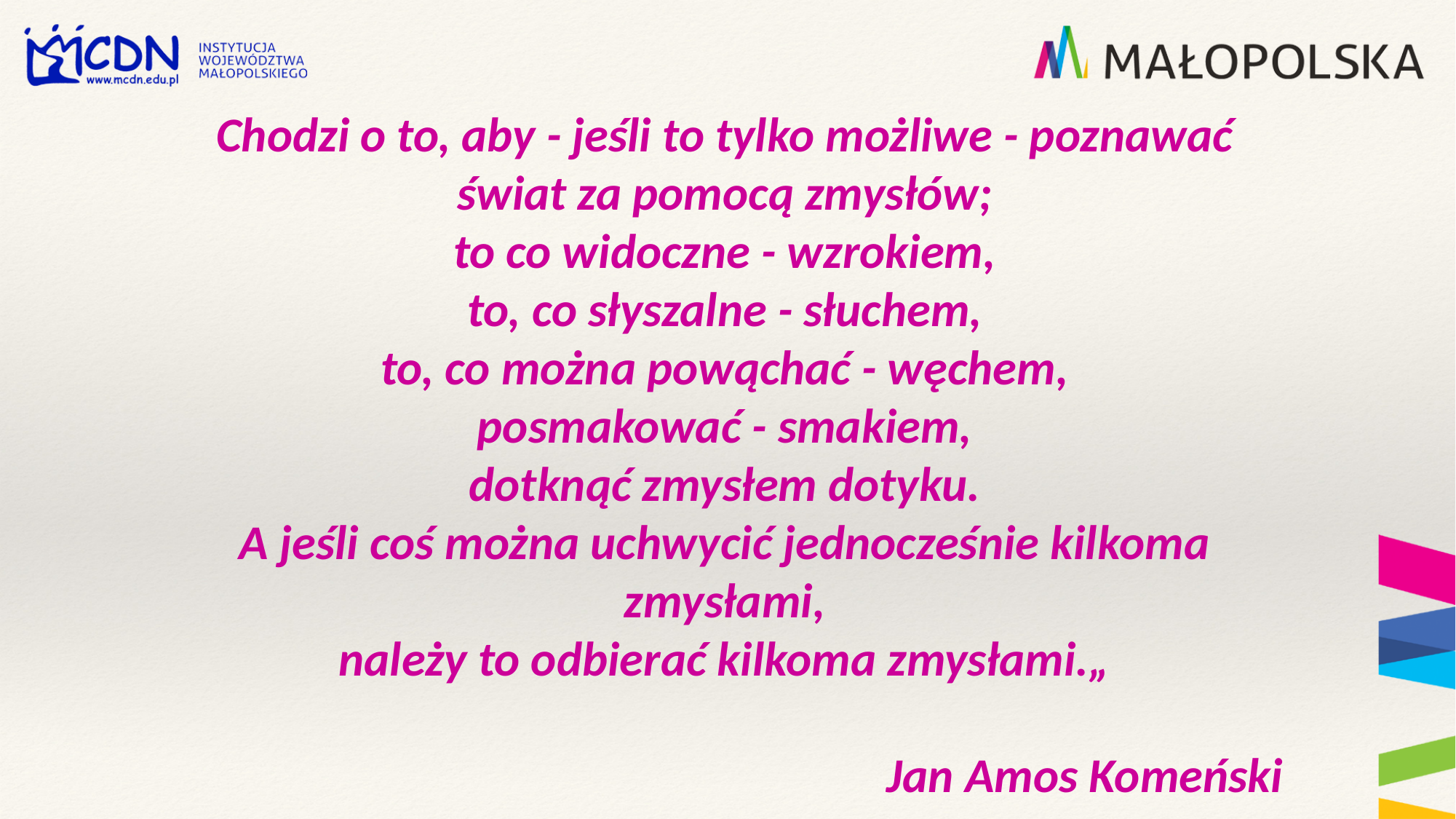

Chodzi o to, aby - jeśli to tylko możliwe - poznawać świat za pomocą zmysłów;
to co widoczne - wzrokiem,
to, co słyszalne - słuchem,
to, co można powąchać - węchem,
posmakować - smakiem,
dotknąć zmysłem dotyku.
A jeśli coś można uchwycić jednocześnie kilkoma zmysłami,
należy to odbierać kilkoma zmysłami.„

Jan Amos Komeński